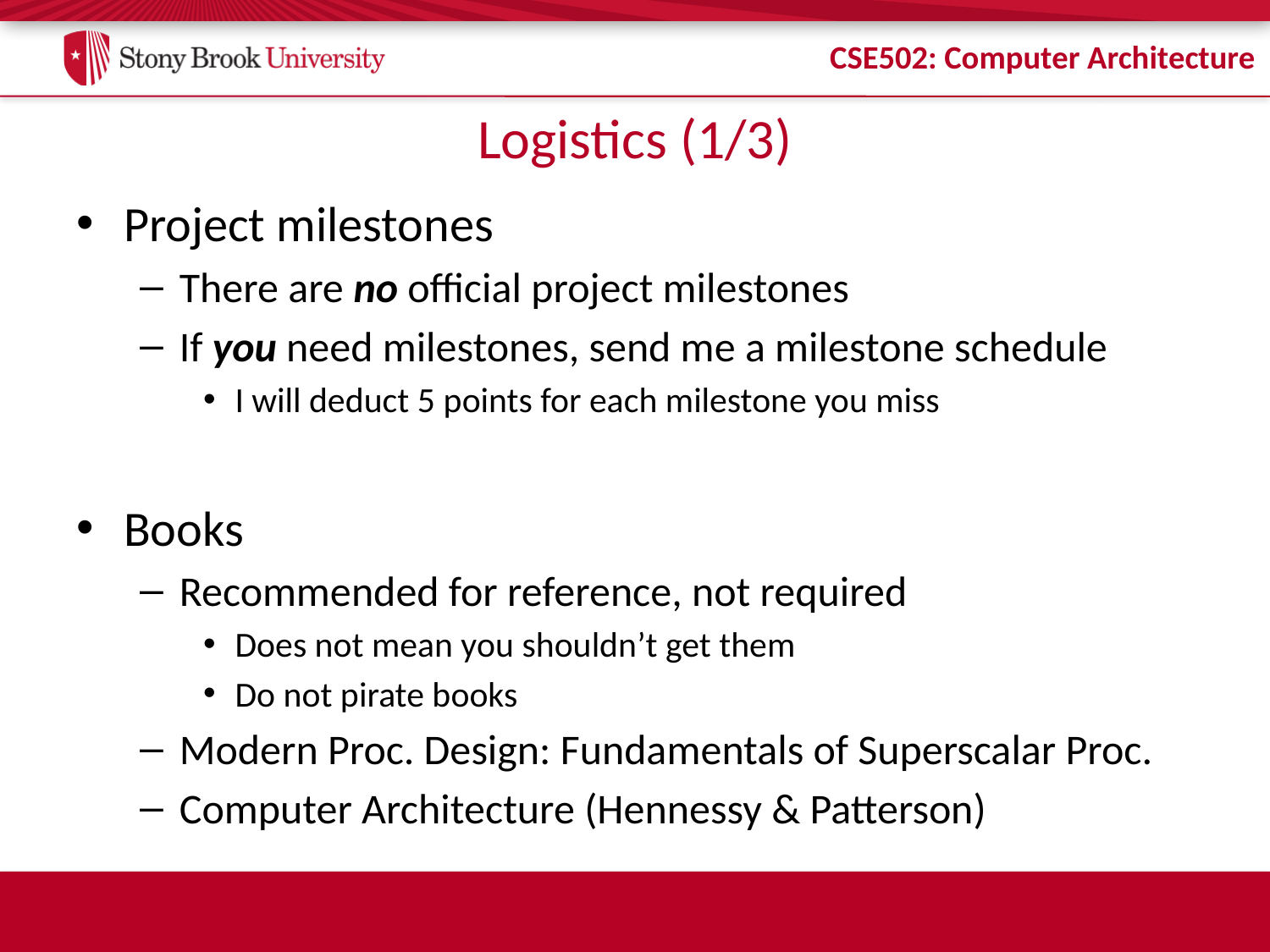

# Logistics (1/3)
Project milestones
There are no official project milestones
If you need milestones, send me a milestone schedule
I will deduct 5 points for each milestone you miss

Books
Recommended for reference, not required
Does not mean you shouldn’t get them
Do not pirate books
Modern Proc. Design: Fundamentals of Superscalar Proc.
Computer Architecture (Hennessy & Patterson)